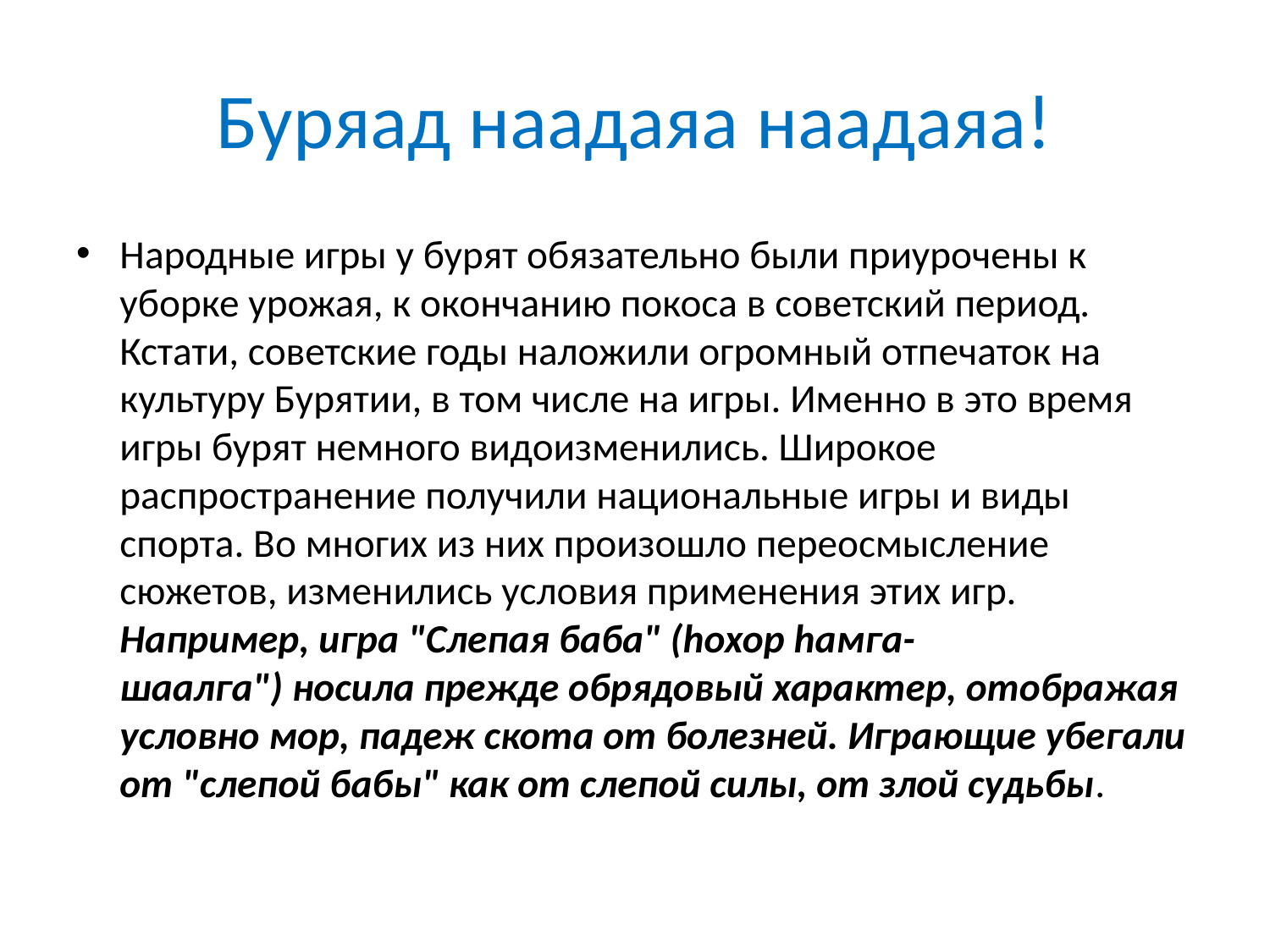

# Буряад наадаяа наадаяа!
Народные игры у бурят обязательно были приурочены к уборке урожая, к окончанию покоса в советский период. Кстати, советские годы наложили огромный отпечаток на культуру Бурятии, в том числе на игры. Именно в это время игры бурят немного видоизменились. Широкое распространение получили национальные игры и виды спорта. Во многих из них произошло переосмысление сюжетов, изменились условия применения этих игр. Например, игра "Слепая баба" (hохор hамга-шаалга") носила прежде обрядовый характер, отображая условно мор, падеж скота от болезней. Играющие убегали от "слепой бабы" как от слепой силы, от злой судьбы.